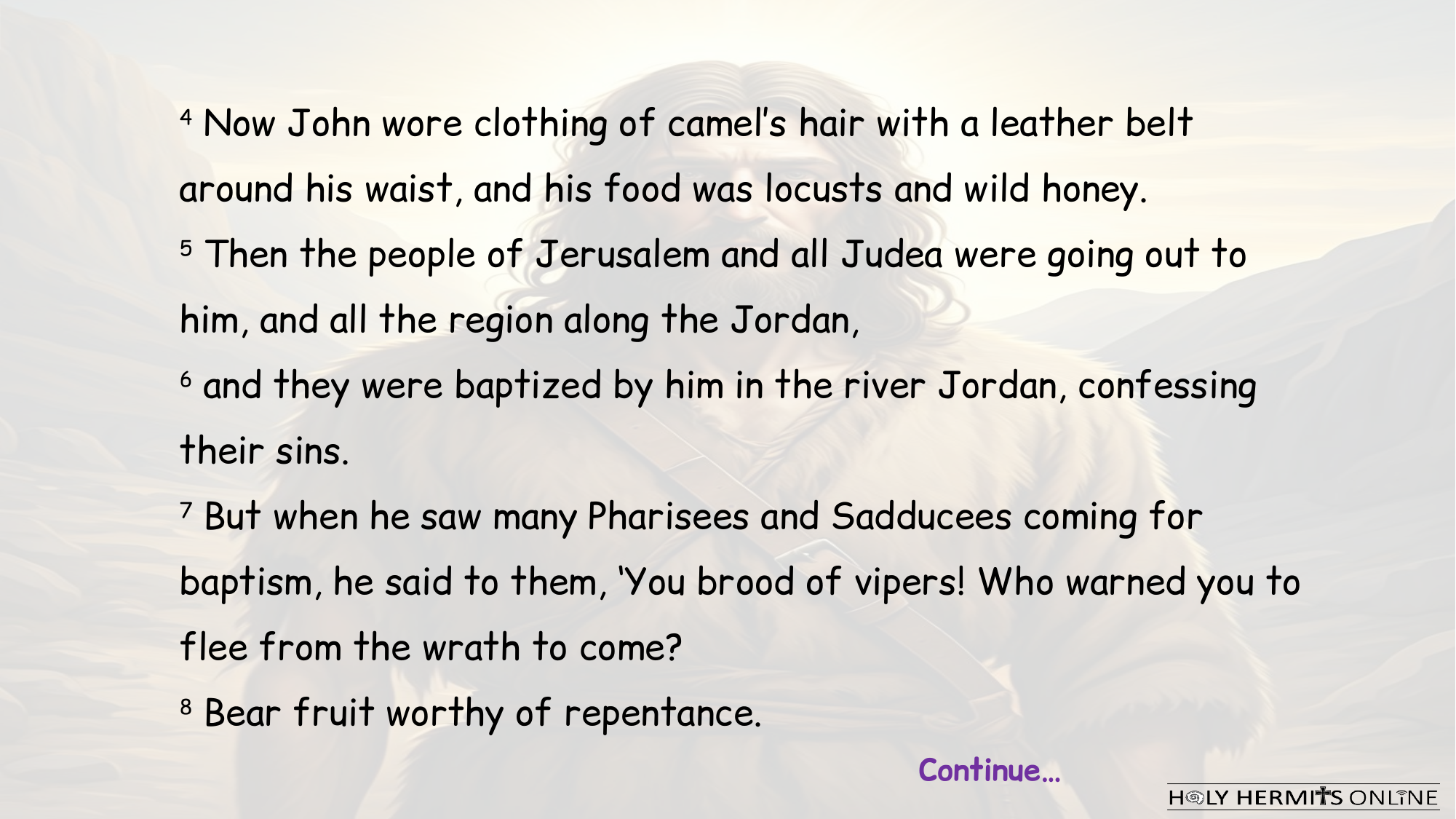

4 Now John wore clothing of camel’s hair with a leather belt around his waist, and his food was locusts and wild honey.
5 Then the people of Jerusalem and all Judea were going out to him, and all the region along the Jordan,
6 and they were baptized by him in the river Jordan, confessing their sins.
7 But when he saw many Pharisees and Sadducees coming for baptism, he said to them, ‘You brood of vipers! Who warned you to flee from the wrath to come?
8 Bear fruit worthy of repentance.

Continue…